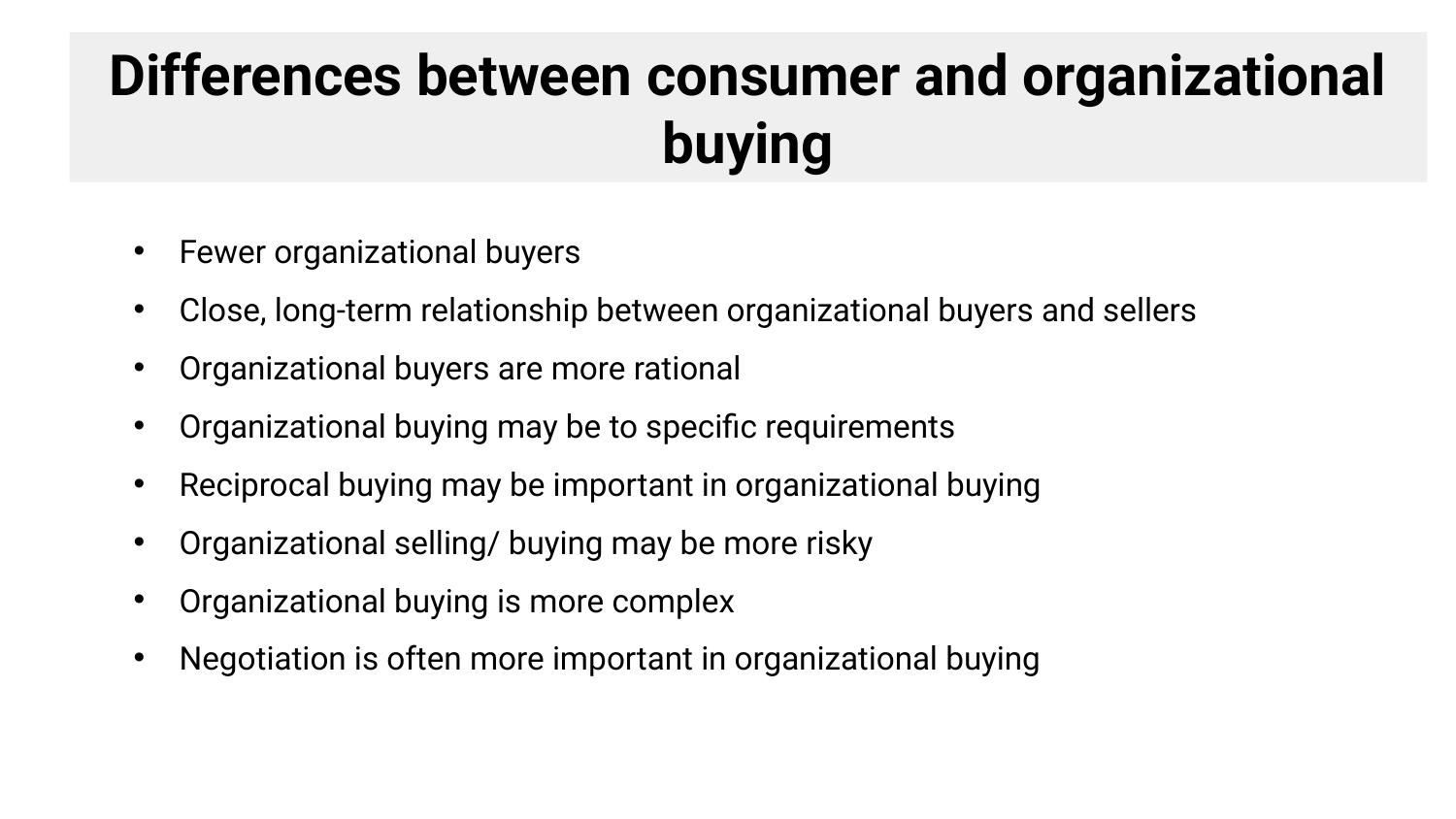

Differences between consumer and organizational buying
Fewer organizational buyers
Close, long-term relationship between organizational buyers and sellers
Organizational buyers are more rational
Organizational buying may be to specific requirements
Reciprocal buying may be important in organizational buying
Organizational selling/ buying may be more risky
Organizational buying is more complex
Negotiation is often more important in organizational buying